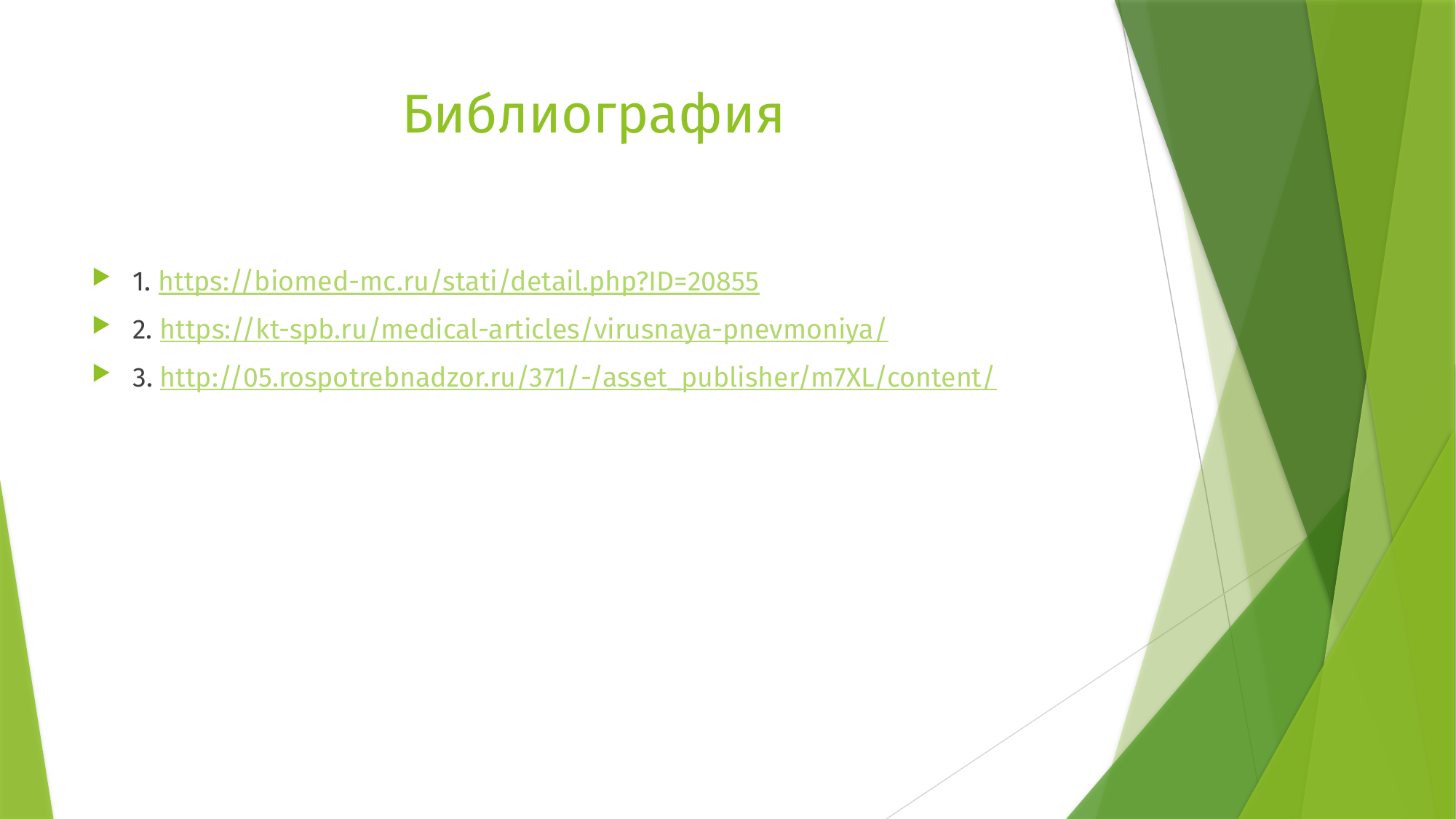

# Библиография
1. https://biomed-mc.ru/stati/detail.php?ID=20855
2. https://kt-spb.ru/medical-articles/virusnaya-pnevmoniya/
3. http://05.rospotrebnadzor.ru/371/-/asset_publisher/m7XL/content/